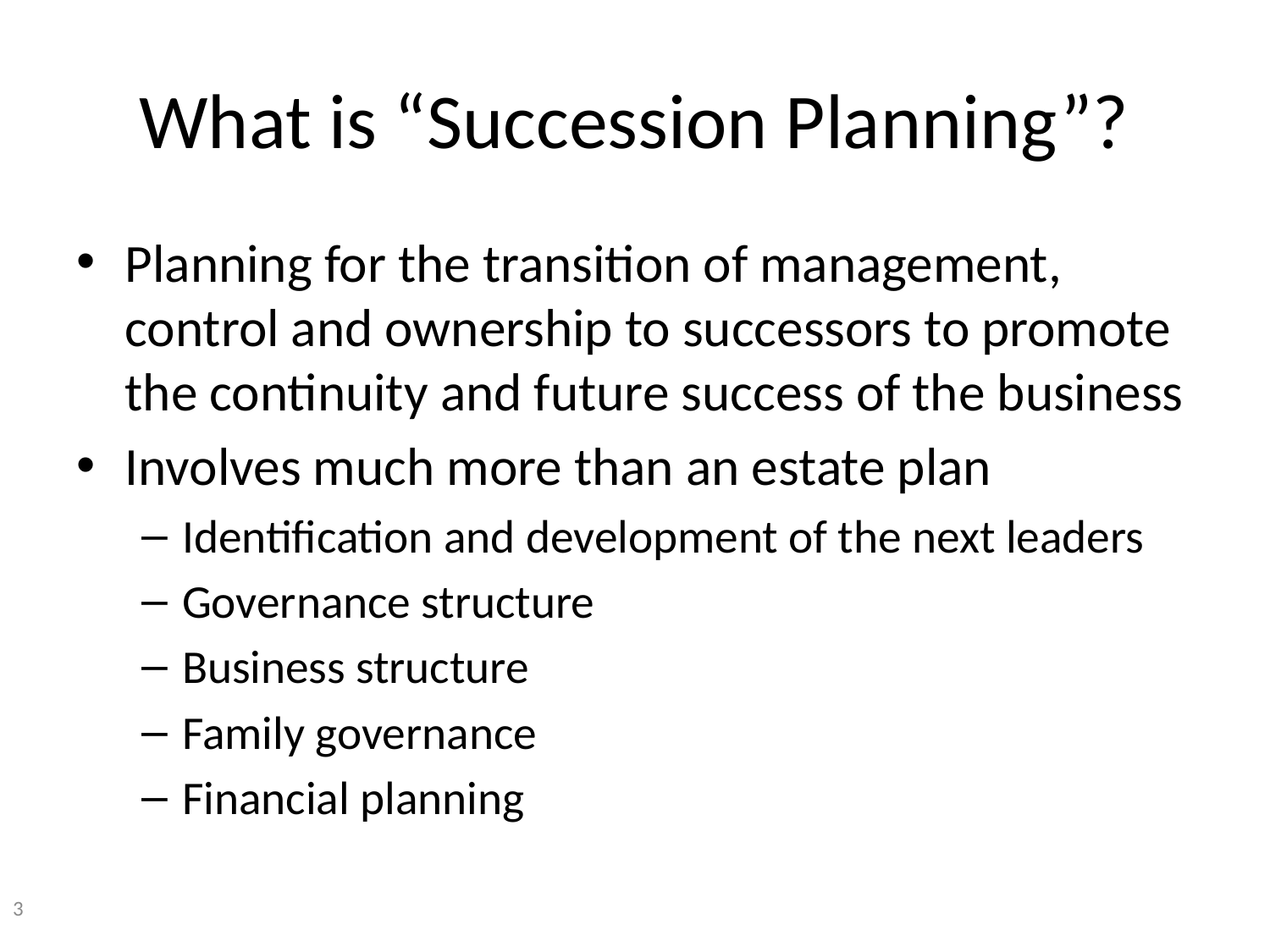

# What is “Succession Planning”?
Planning for the transition of management, control and ownership to successors to promote the continuity and future success of the business
Involves much more than an estate plan
Identification and development of the next leaders
Governance structure
Business structure
Family governance
Financial planning

3